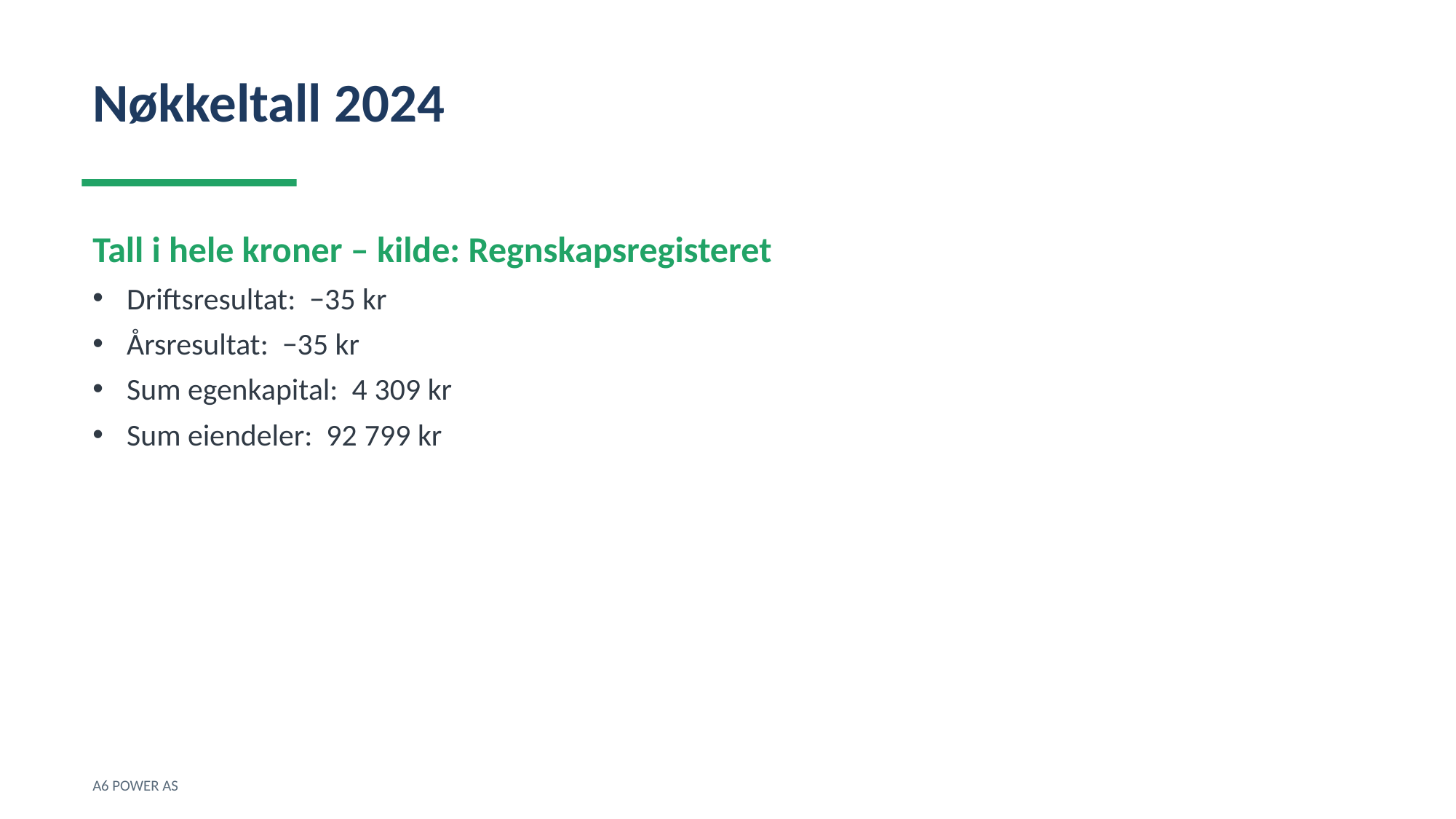

Nøkkeltall 2024

Tall i hele kroner – kilde: Regnskapsregisteret
Driftsresultat:  −35 kr
Årsresultat:  −35 kr
Sum egenkapital:  4 309 kr
Sum eiendeler:  92 799 kr
A6 POWER AS